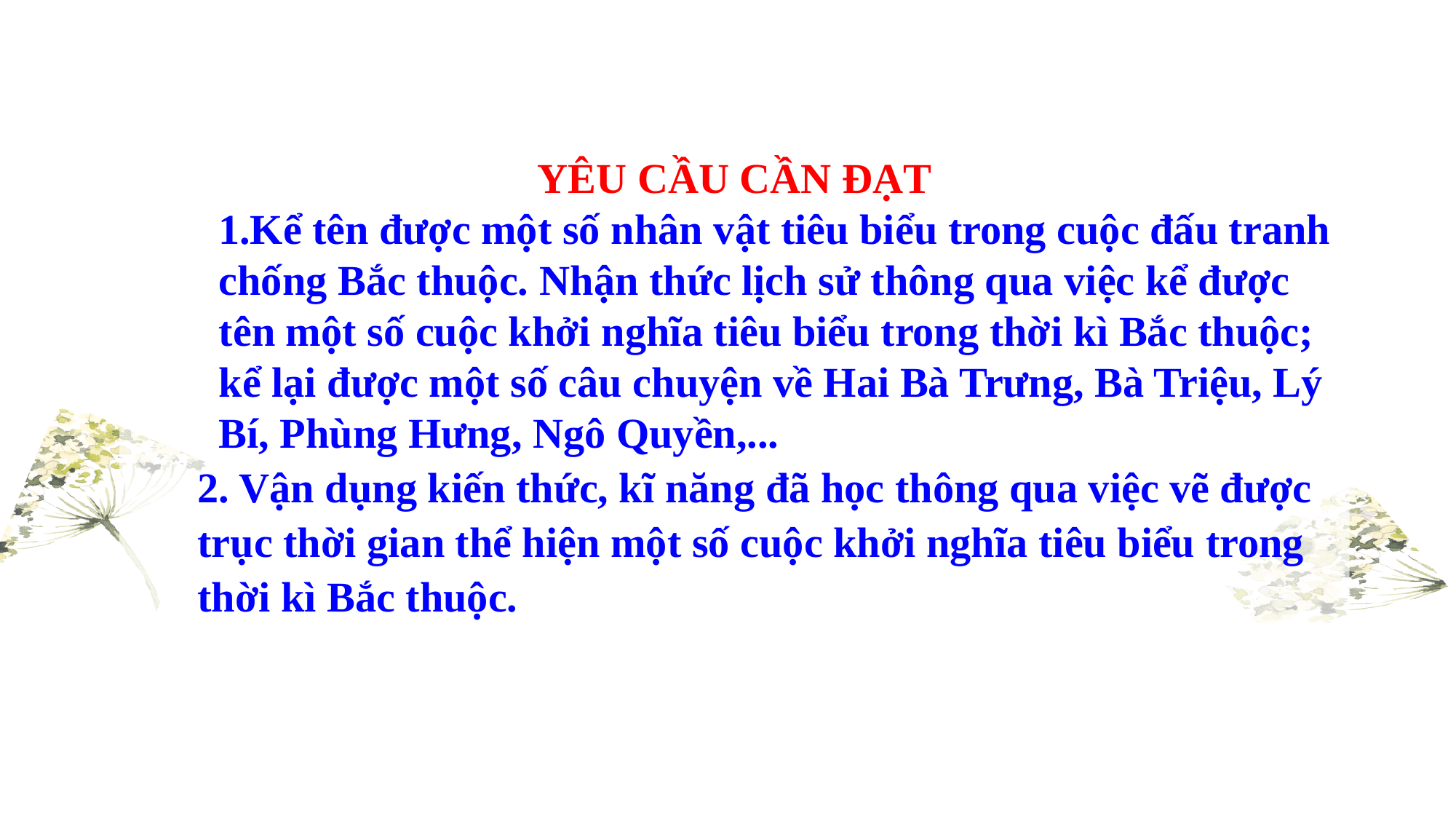

YÊU CẦU CẦN ĐẠT
Kể tên được một số nhân vật tiêu biểu trong cuộc đấu tranh chống Bắc thuộc. Nhận thức lịch sử thông qua việc kể được tên một số cuộc khởi nghĩa tiêu biểu trong thời kì Bắc thuộc; kể lại được một số câu chuyện về Hai Bà Trưng, Bà Triệu, Lý Bí, Phùng Hưng, Ngô Quyền,...
2. Vận dụng kiến thức, kĩ năng đã học thông qua việc vẽ được trục thời gian thể hiện một số cuộc khởi nghĩa tiêu biểu trong thời kì Bắc thuộc.